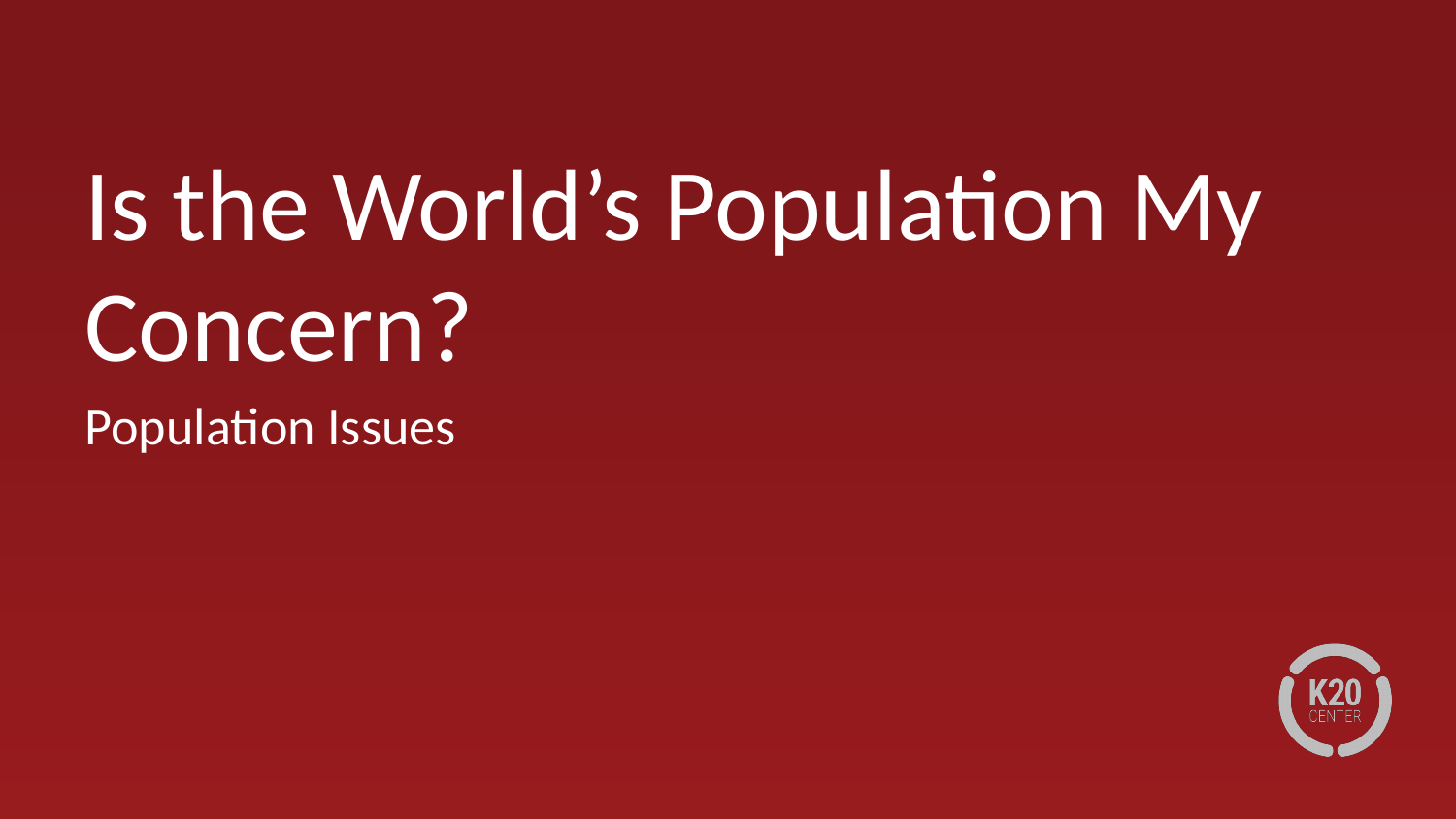

# Is the World’s Population My Concern?
Population Issues